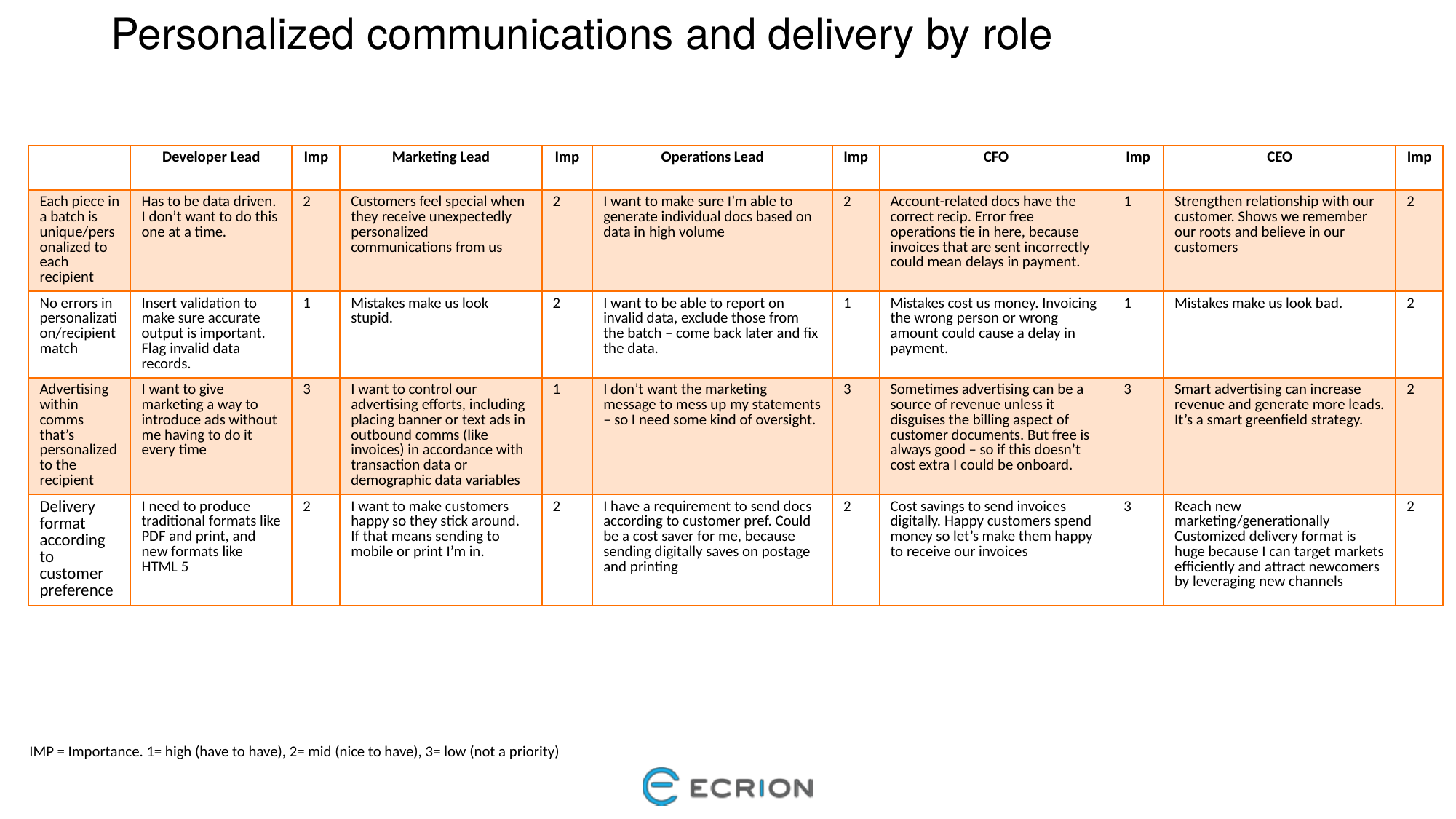

Personalized communications and delivery by role
|  | Developer Lead | Imp | Marketing Lead | Imp | Operations Lead | Imp | CFO | Imp | CEO | Imp |
| --- | --- | --- | --- | --- | --- | --- | --- | --- | --- | --- |
| Each piece in a batch is unique/personalized to each recipient | Has to be data driven. I don’t want to do this one at a time. | 2 | Customers feel special when they receive unexpectedly personalized communications from us | 2 | I want to make sure I’m able to generate individual docs based on data in high volume | 2 | Account-related docs have the correct recip. Error free operations tie in here, because invoices that are sent incorrectly could mean delays in payment. | 1 | Strengthen relationship with our customer. Shows we remember our roots and believe in our customers | 2 |
| No errors in personalization/recipient match | Insert validation to make sure accurate output is important. Flag invalid data records. | 1 | Mistakes make us look stupid. | 2 | I want to be able to report on invalid data, exclude those from the batch – come back later and fix the data. | 1 | Mistakes cost us money. Invoicing the wrong person or wrong amount could cause a delay in payment. | 1 | Mistakes make us look bad. | 2 |
| Advertising within comms that’s personalized to the recipient | I want to give marketing a way to introduce ads without me having to do it every time | 3 | I want to control our advertising efforts, including placing banner or text ads in outbound comms (like invoices) in accordance with transaction data or demographic data variables | 1 | I don’t want the marketing message to mess up my statements – so I need some kind of oversight. | 3 | Sometimes advertising can be a source of revenue unless it disguises the billing aspect of customer documents. But free is always good – so if this doesn’t cost extra I could be onboard. | 3 | Smart advertising can increase revenue and generate more leads. It’s a smart greenfield strategy. | 2 |
| Delivery format according to customer preference | I need to produce traditional formats like PDF and print, and new formats like HTML 5 | 2 | I want to make customers happy so they stick around. If that means sending to mobile or print I’m in. | 2 | I have a requirement to send docs according to customer pref. Could be a cost saver for me, because sending digitally saves on postage and printing | 2 | Cost savings to send invoices digitally. Happy customers spend money so let’s make them happy to receive our invoices | 3 | Reach new marketing/generationally Customized delivery format is huge because I can target markets efficiently and attract newcomers by leveraging new channels | 2 |
IMP = Importance. 1= high (have to have), 2= mid (nice to have), 3= low (not a priority)